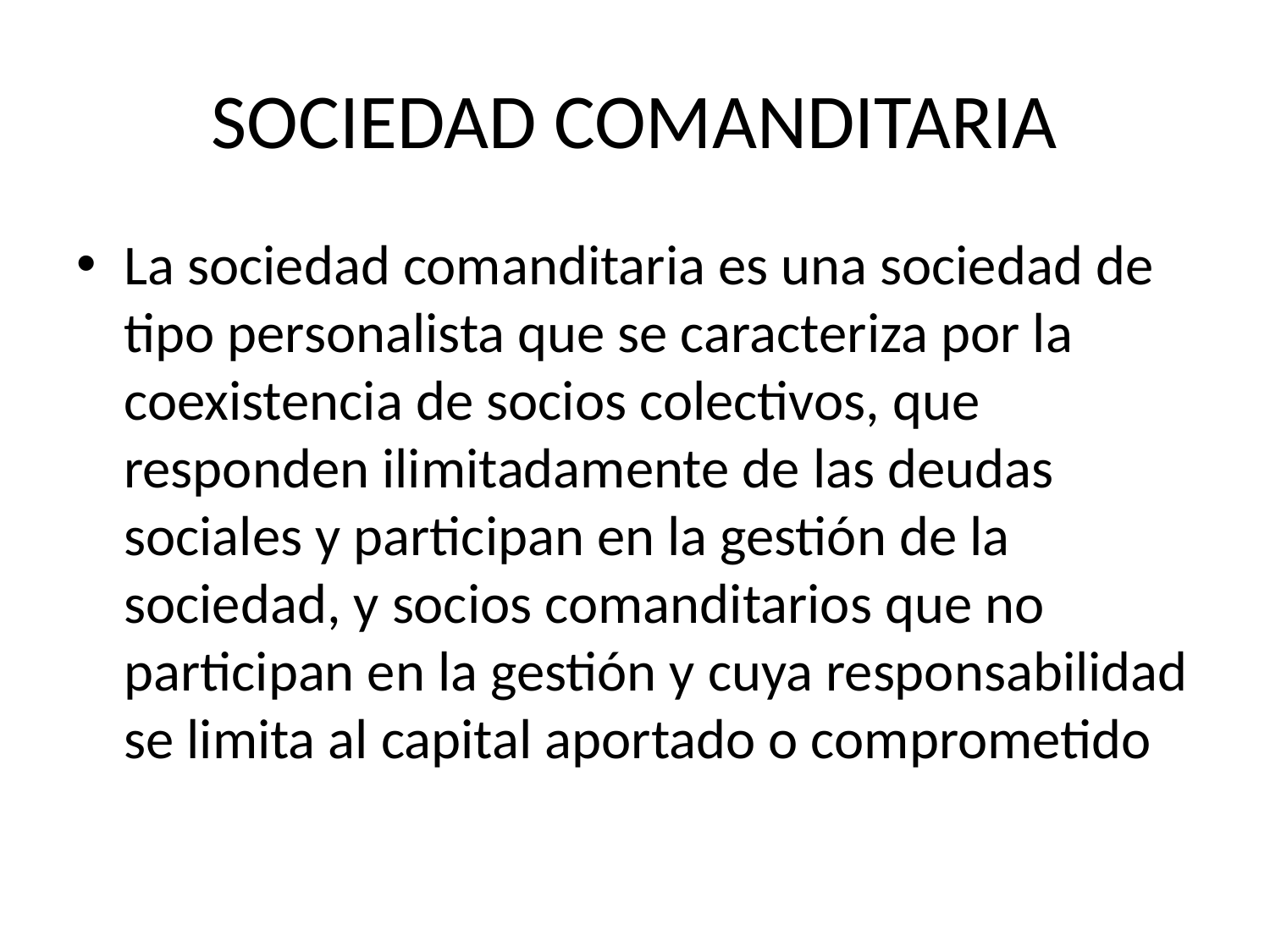

# SOCIEDAD COMANDITARIA
La sociedad comanditaria es una sociedad de tipo personalista que se caracteriza por la coexistencia de socios colectivos, que responden ilimitadamente de las deudas sociales y participan en la gestión de la sociedad, y socios comanditarios que no participan en la gestión y cuya responsabilidad se limita al capital aportado o comprometido